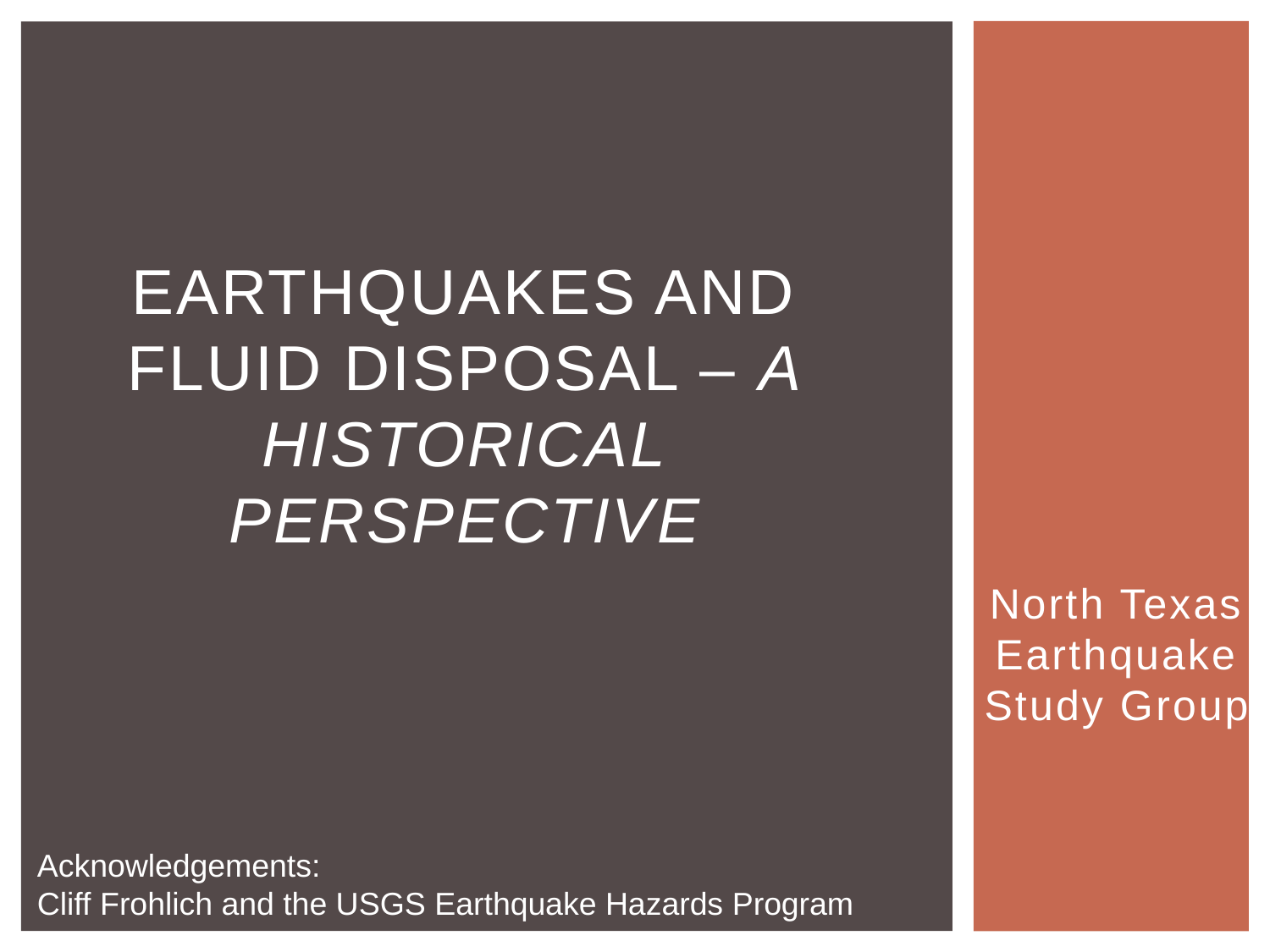

# EARTHQUAKES AND FLUID DISPOSAL – A historical perspective

North Texas Earthquake Study Group

Acknowledgements:
Cliff Frohlich and the USGS Earthquake Hazards Program